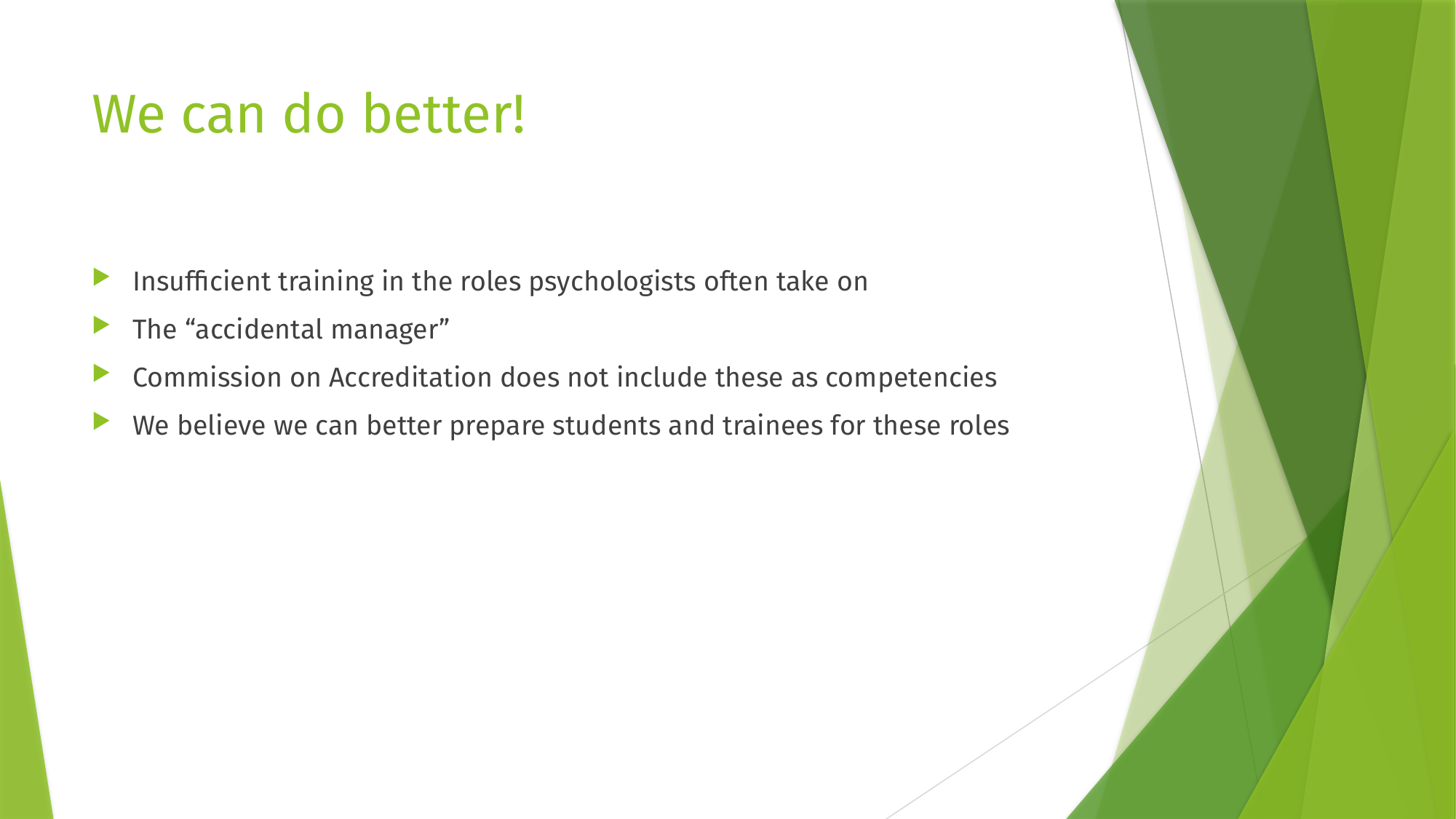

# We can do better!
Insufficient training in the roles psychologists often take on
The “accidental manager”
Commission on Accreditation does not include these as competencies
We believe we can better prepare students and trainees for these roles